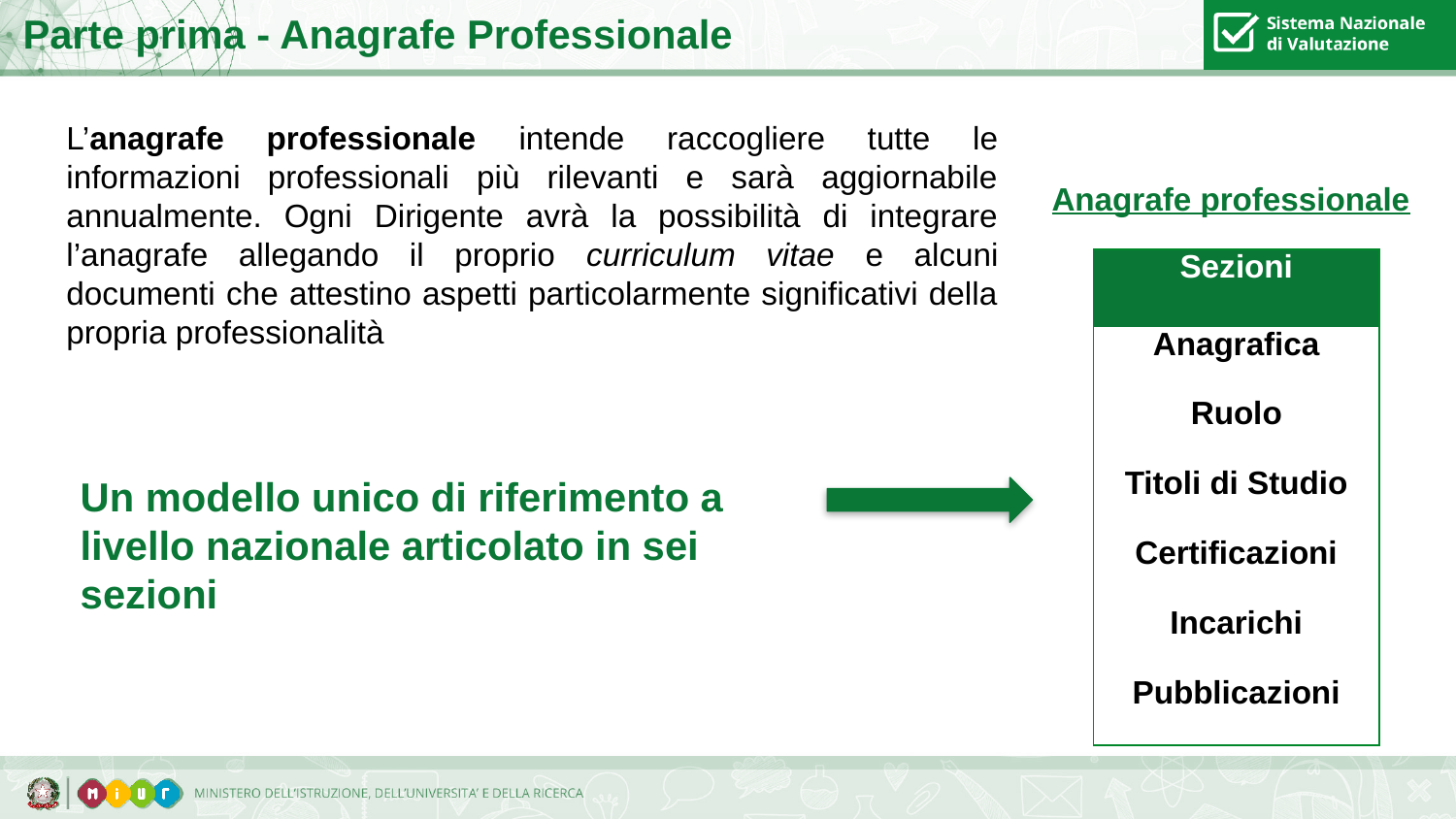

Parte prima - Anagrafe Professionale
L’anagrafe professionale intende raccogliere tutte le informazioni professionali più rilevanti e sarà aggiornabile annualmente. Ogni Dirigente avrà la possibilità di integrare l’anagrafe allegando il proprio curriculum vitae e alcuni documenti che attestino aspetti particolarmente significativi della propria professionalità
Anagrafe professionale
| Sezioni |
| --- |
| Anagrafica |
| Ruolo |
| Titoli di Studio |
| Certificazioni |
| Incarichi |
| Pubblicazioni |
Un modello unico di riferimento a livello nazionale articolato in sei sezioni